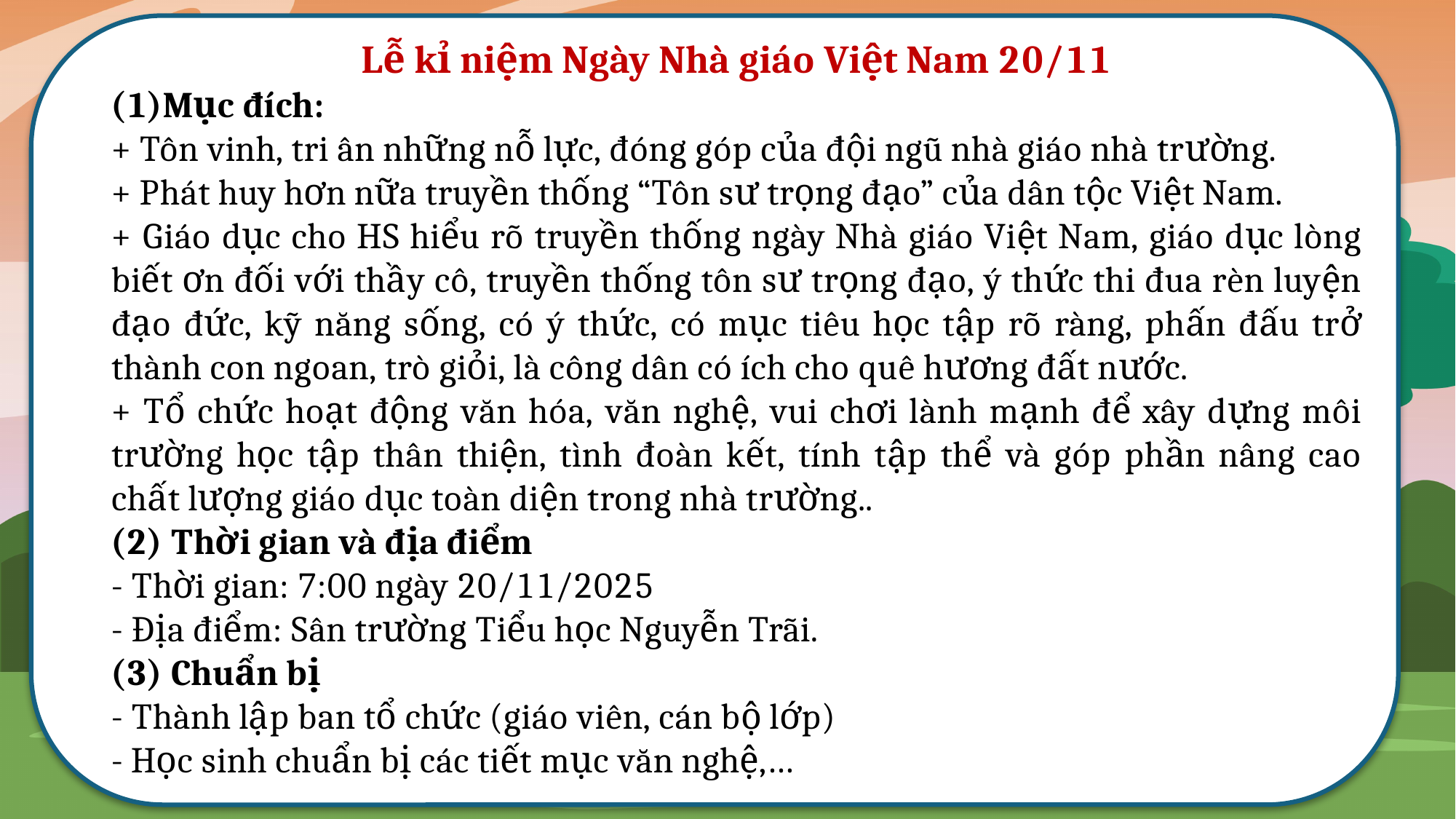

Lễ kỉ niệm Ngày Nhà giáo Việt Nam 20/11
Mục đích:
+ Tôn vinh, tri ân những nỗ lực, đóng góp của đội ngũ nhà giáo nhà trường.
+ Phát huy hơn nữa truyền thống “Tôn sư trọng đạo” của dân tộc Việt Nam.
+ Giáo dục cho HS hiểu rõ truyền thống ngày Nhà giáo Việt Nam, giáo dục lòng biết ơn đối với thầy cô, truyền thống tôn sư trọng đạo, ý thức thi đua rèn luyện đạo đức, kỹ năng sống, có ý thức, có mục tiêu học tập rõ ràng, phấn đấu trở thành con ngoan, trò giỏi, là công dân có ích cho quê hương đất nước.
+ Tổ chức hoạt động văn hóa, văn nghệ, vui chơi lành mạnh để xây dựng môi trường học tập thân thiện, tình đoàn kết, tính tập thể và góp phần nâng cao chất lượng giáo dục toàn diện trong nhà trường..
(2) Thời gian và địa điểm
- Thời gian: 7:00 ngày 20/11/2025
- Địa điểm: Sân trường Tiểu học Nguyễn Trãi.
(3) Chuẩn bị
- Thành lập ban tổ chức (giáo viên, cán bộ lớp)
- Học sinh chuẩn bị các tiết mục văn nghệ,…